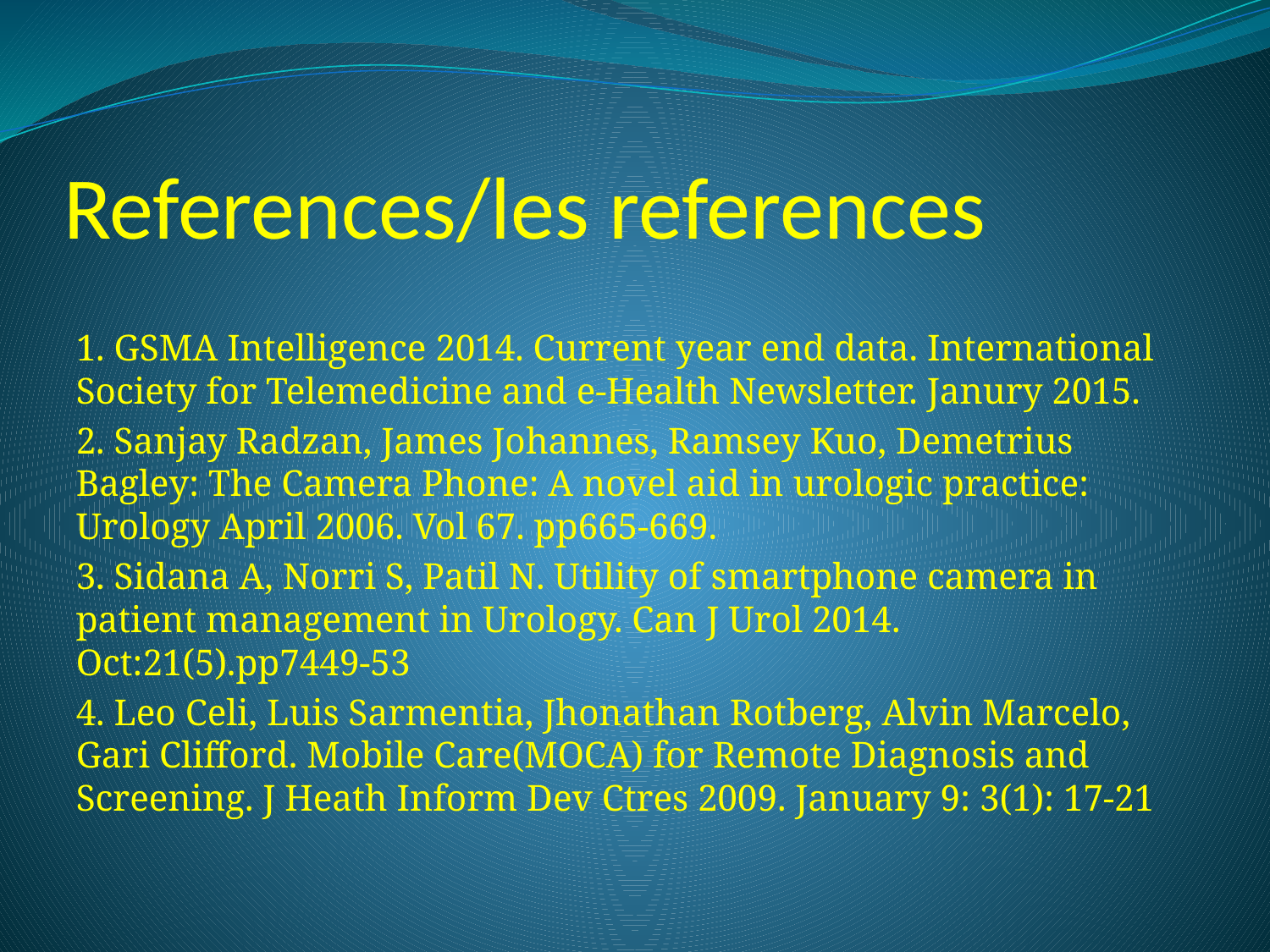

# References/les references

1. GSMA Intelligence 2014. Current year end data. International Society for Telemedicine and e-Health Newsletter. Janury 2015.
2. Sanjay Radzan, James Johannes, Ramsey Kuo, Demetrius Bagley: The Camera Phone: A novel aid in urologic practice: Urology April 2006. Vol 67. pp665-669.
3. Sidana A, Norri S, Patil N. Utility of smartphone camera in patient management in Urology. Can J Urol 2014. Oct:21(5).pp7449-53
4. Leo Celi, Luis Sarmentia, Jhonathan Rotberg, Alvin Marcelo, Gari Clifford. Mobile Care(MOCA) for Remote Diagnosis and Screening. J Heath Inform Dev Ctres 2009. January 9: 3(1): 17-21